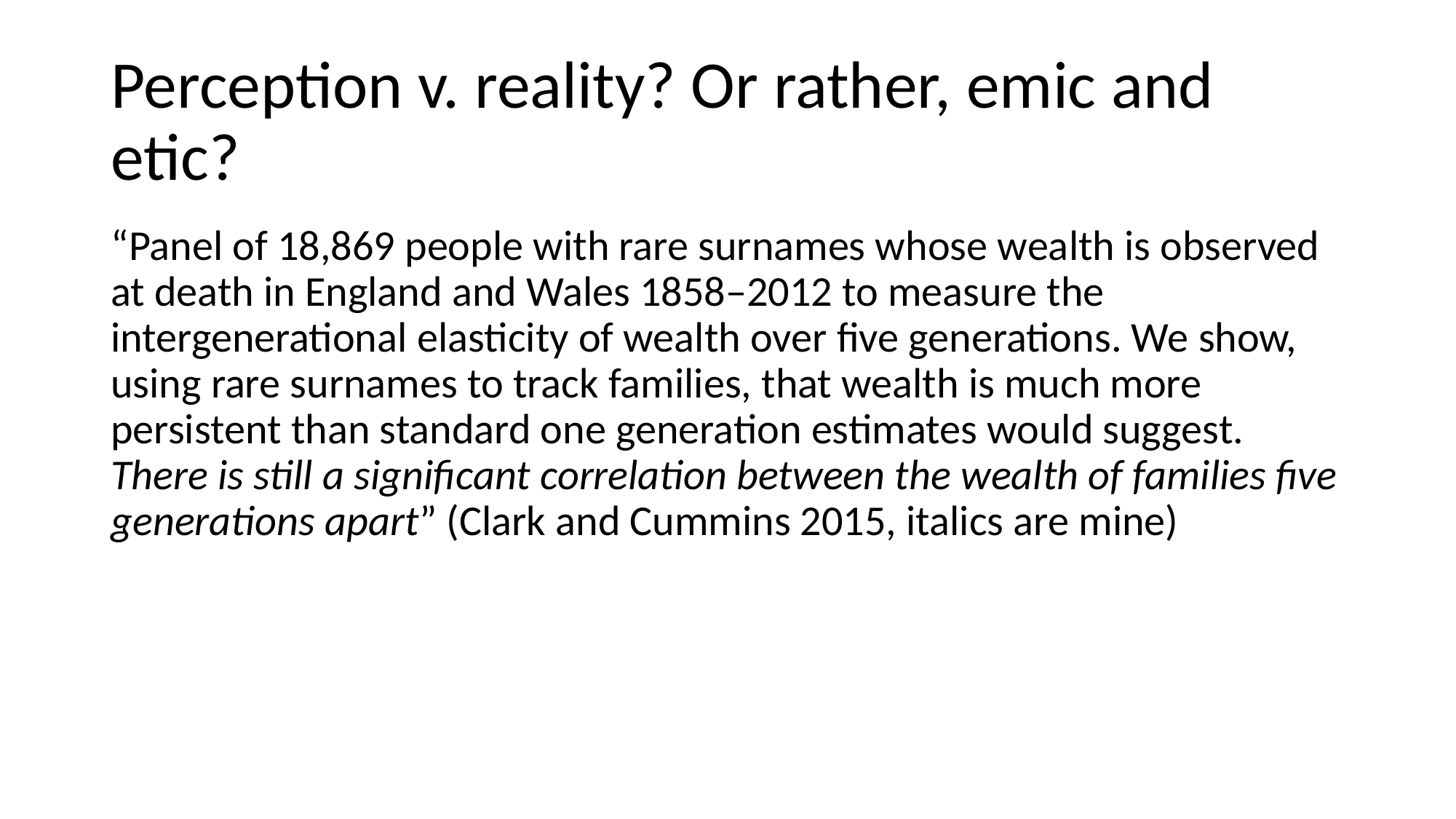

# Perception v. reality? Or rather, emic and etic?
“Panel of 18,869 people with rare surnames whose wealth is observed at death in England and Wales 1858–2012 to measure the intergenerational elasticity of wealth over five generations. We show, using rare surnames to track families, that wealth is much more persistent than standard one generation estimates would suggest. There is still a significant correlation between the wealth of families five generations apart” (Clark and Cummins 2015, italics are mine)